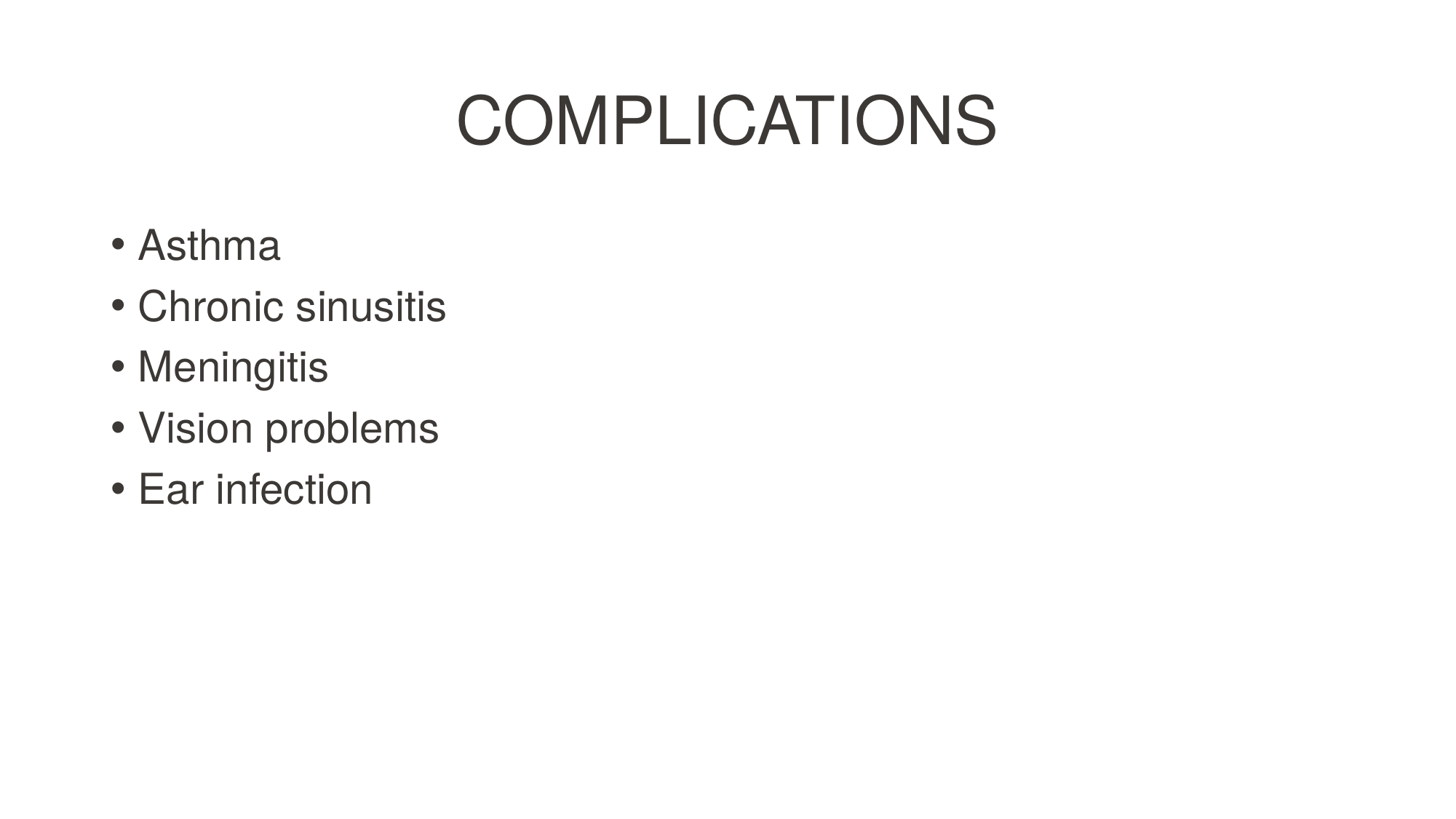

# COMPLICATIONS
Asthma
Chronic sinusitis
Meningitis
Vision problems
Ear infection